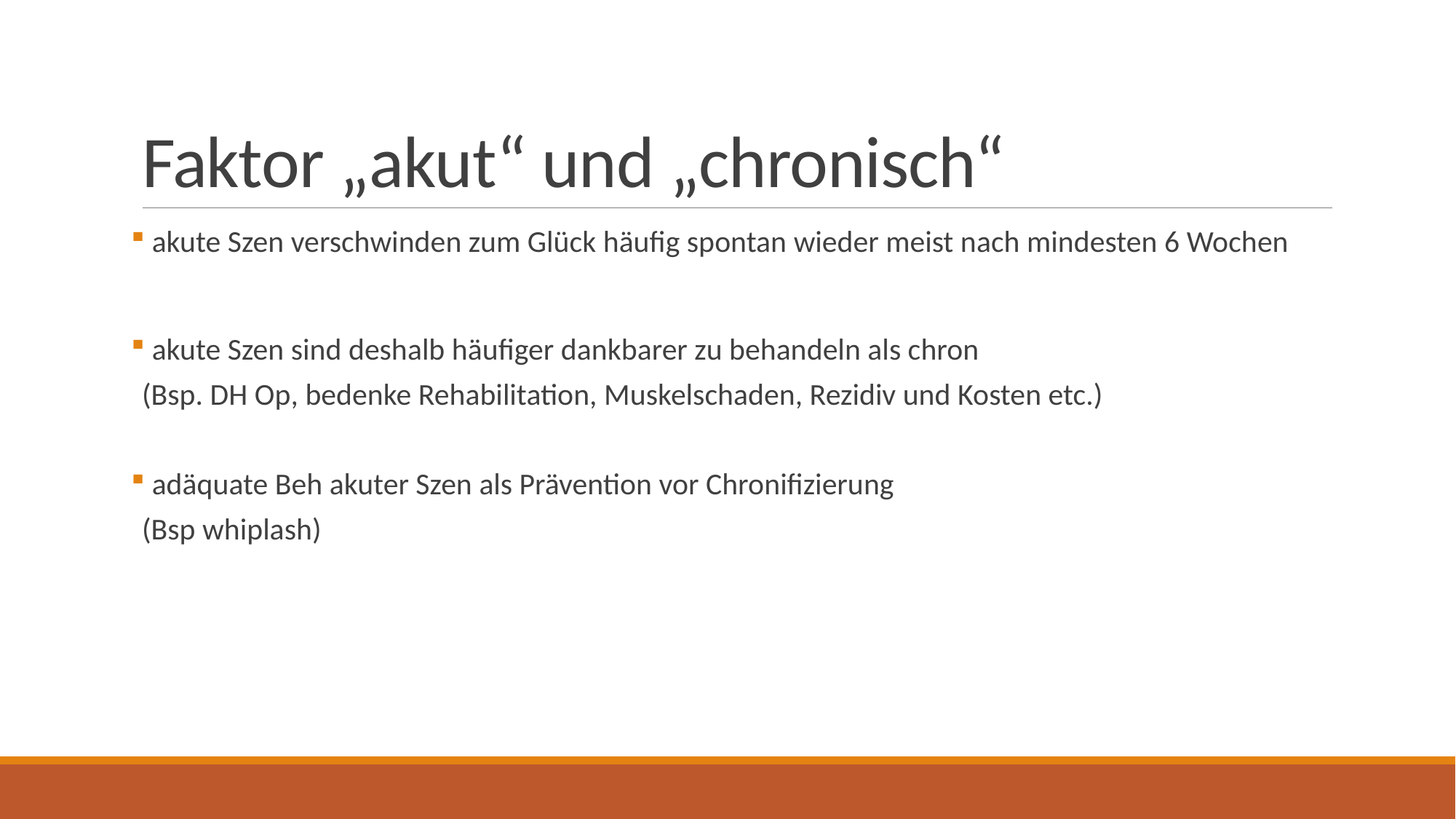

# Faktor „akut“ und „chronisch“
 akute Szen verschwinden zum Glück häufig spontan wieder meist nach mindesten 6 Wochen

 akute Szen sind deshalb häufiger dankbarer zu behandeln als chron
(Bsp. DH Op, bedenke Rehabilitation, Muskelschaden, Rezidiv und Kosten etc.)

 adäquate Beh akuter Szen als Prävention vor Chronifizierung
(Bsp whiplash)